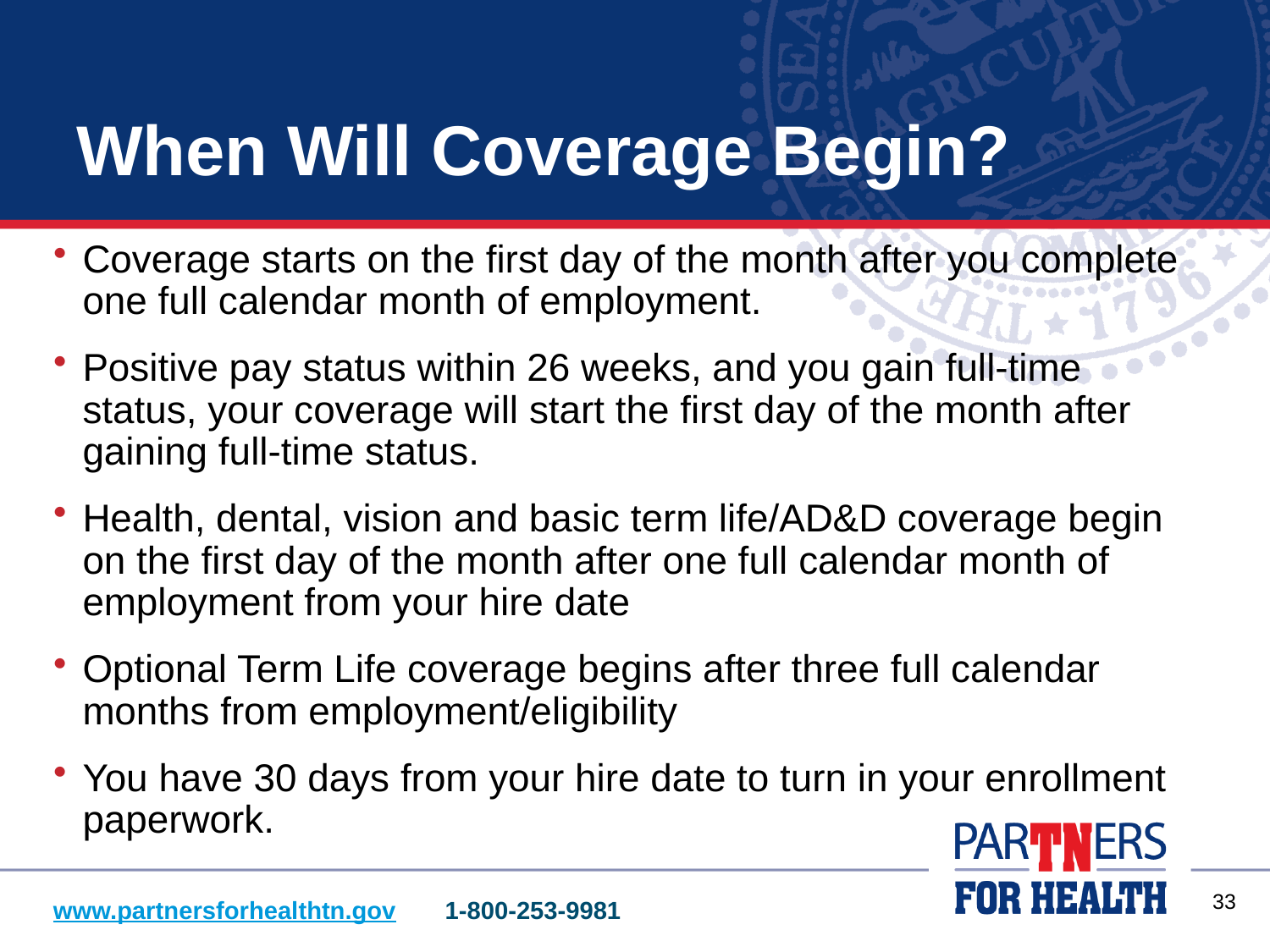

# When Will Coverage Begin?
Coverage starts on the first day of the month after you complete one full calendar month of employment.
Positive pay status within 26 weeks, and you gain full-time status, your coverage will start the first day of the month after gaining full-time status.
Health, dental, vision and basic term life/AD&D coverage begin on the first day of the month after one full calendar month of employment from your hire date
Optional Term Life coverage begins after three full calendar months from employment/eligibility
You have 30 days from your hire date to turn in your enrollment paperwork.

33
www.partnersforhealthtn.gov       1-800-253-9981